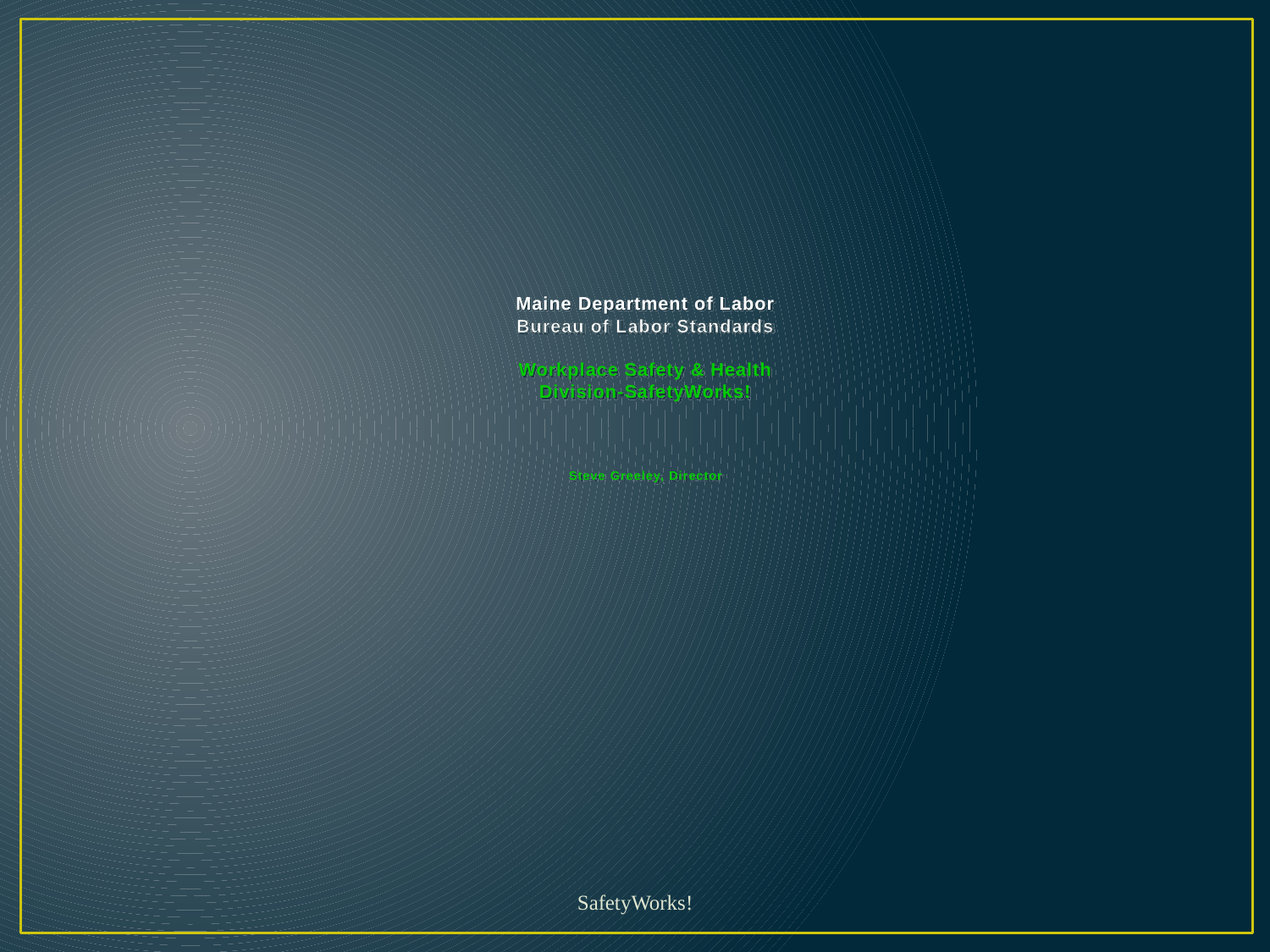

# Maine Department of Labor Bureau of Labor Standards Workplace Safety & Health Division-SafetyWorks! Steve Greeley, Director
SafetyWorks!